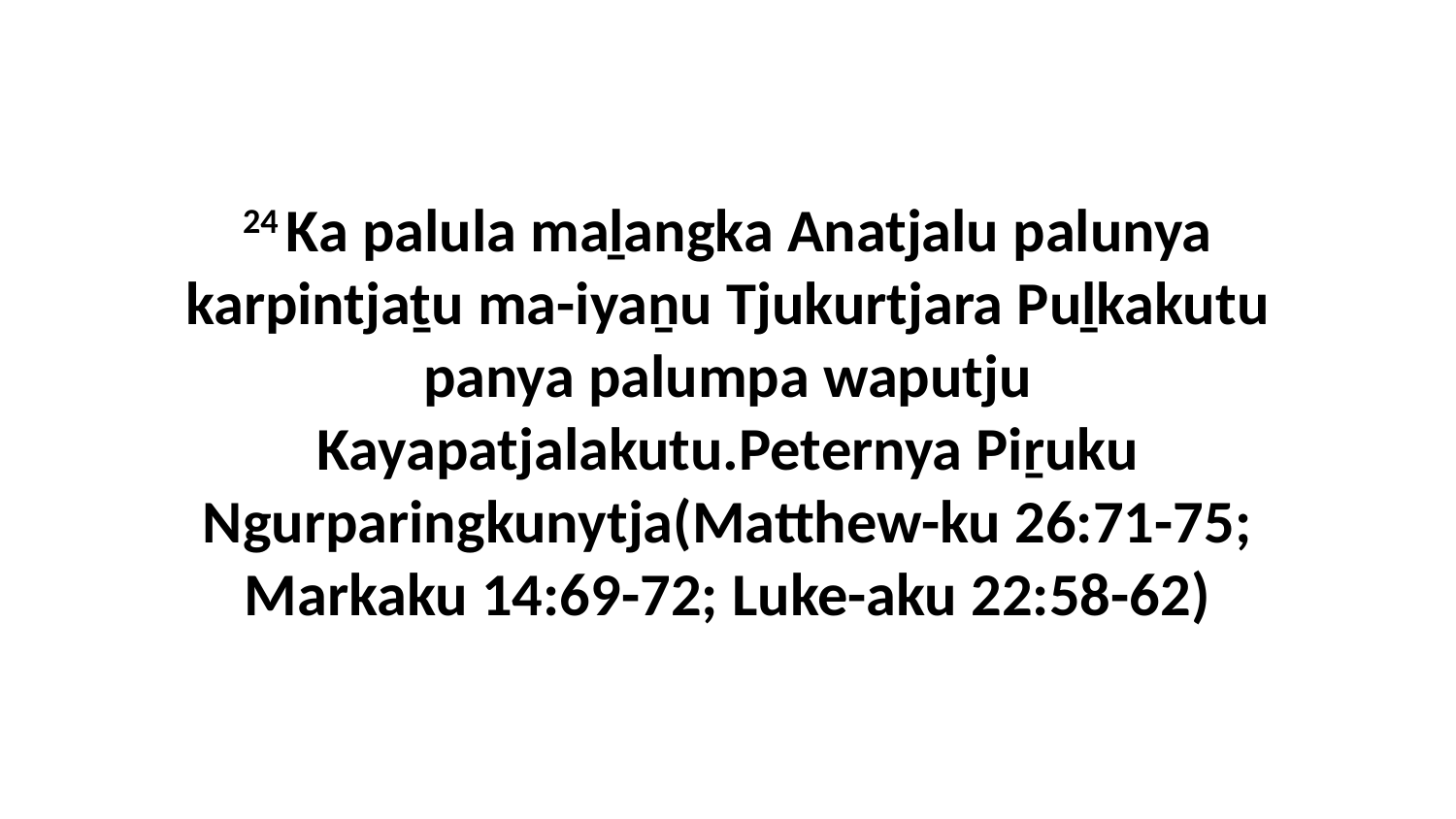

24 Ka palula maḻangka Anatjalu palunya karpintjaṯu ma-iyaṉu Tjukurtjara Puḻkakutu panya palumpa waputju Kayapatjalakutu.Peternya Piṟuku Ngurparingkunytja(Matthew-ku 26:71-75; Markaku 14:69-72; Luke-aku 22:58-62)